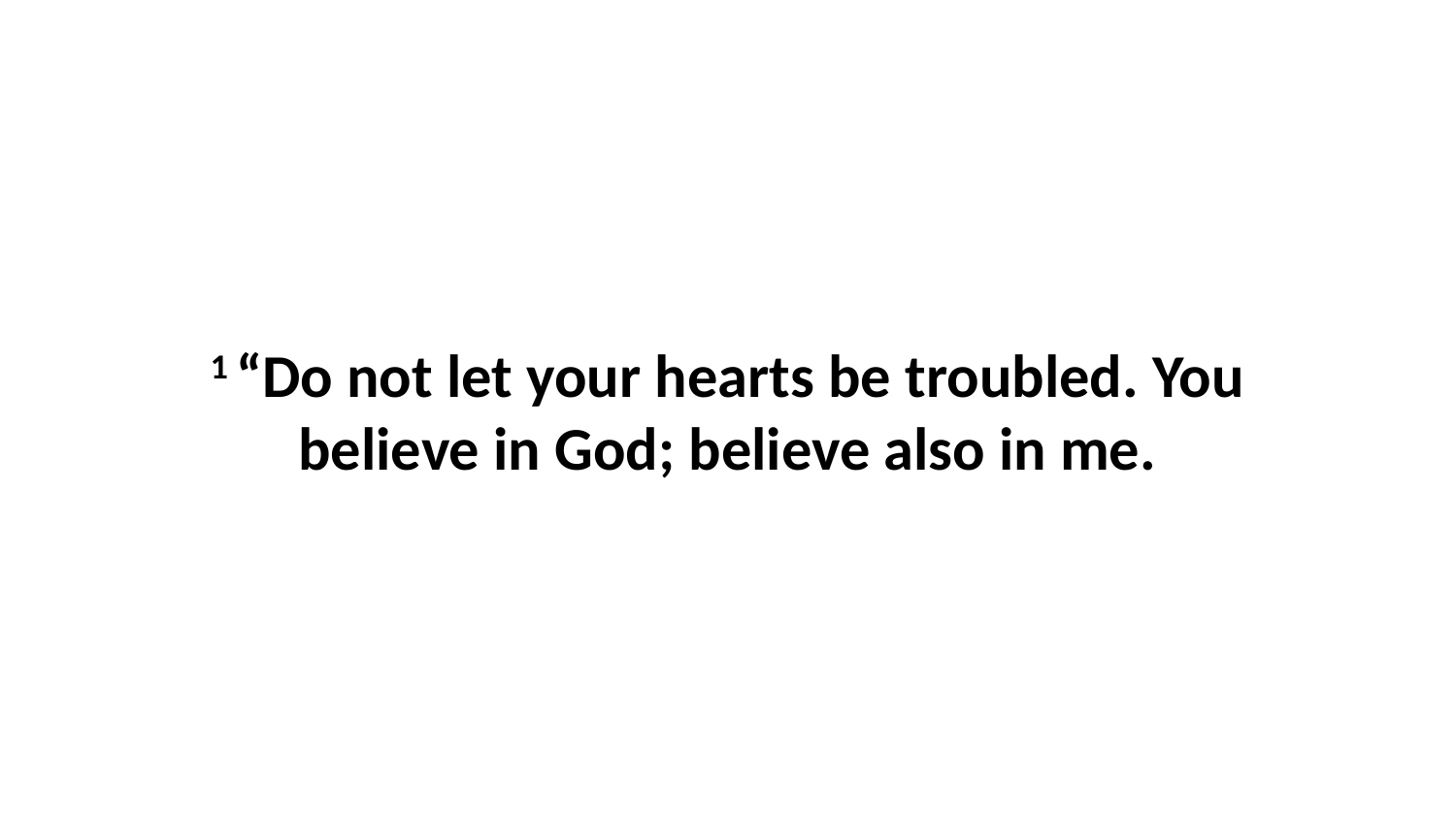

1 “Do not let your hearts be troubled. You believe in God; believe also in me.